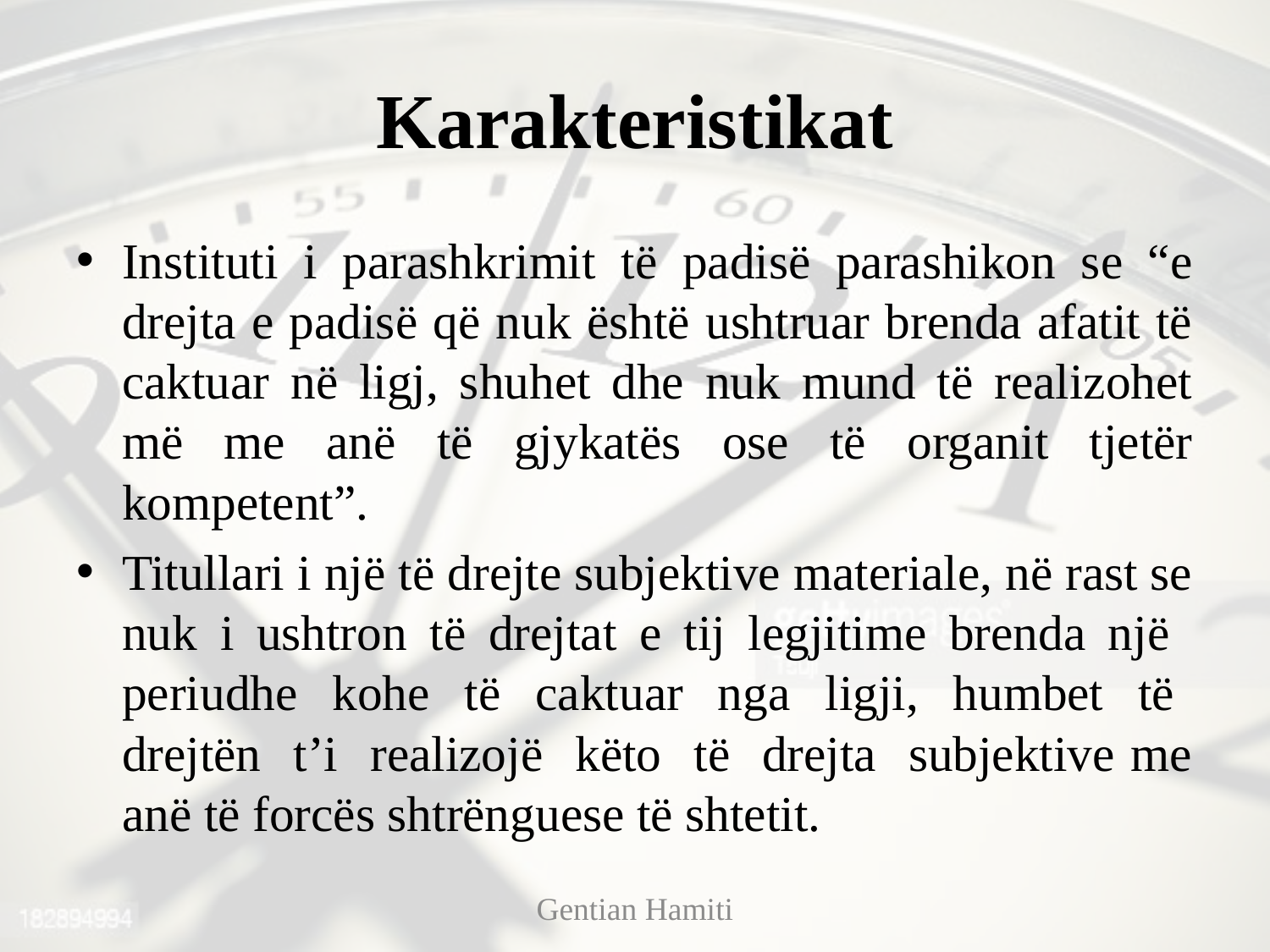

# Karakteristikat
Instituti i parashkrimit të padisë parashikon se “e drejta e padisë që nuk është ushtruar brenda afatit të caktuar në ligj, shuhet dhe nuk mund të realizohet më me anë të gjykatës ose të organit tjetër kompetent”.
Titullari i një të drejte subjektive materiale, në rast se nuk i ushtron të drejtat e tij legjitime brenda një  periudhe  kohe  të  caktuar  nga  ligji,  humbet  të  drejtën  t’i  realizojë  këto  të  drejta  subjektive me anë të forcës shtrënguese të shtetit.

Gentian Hamiti